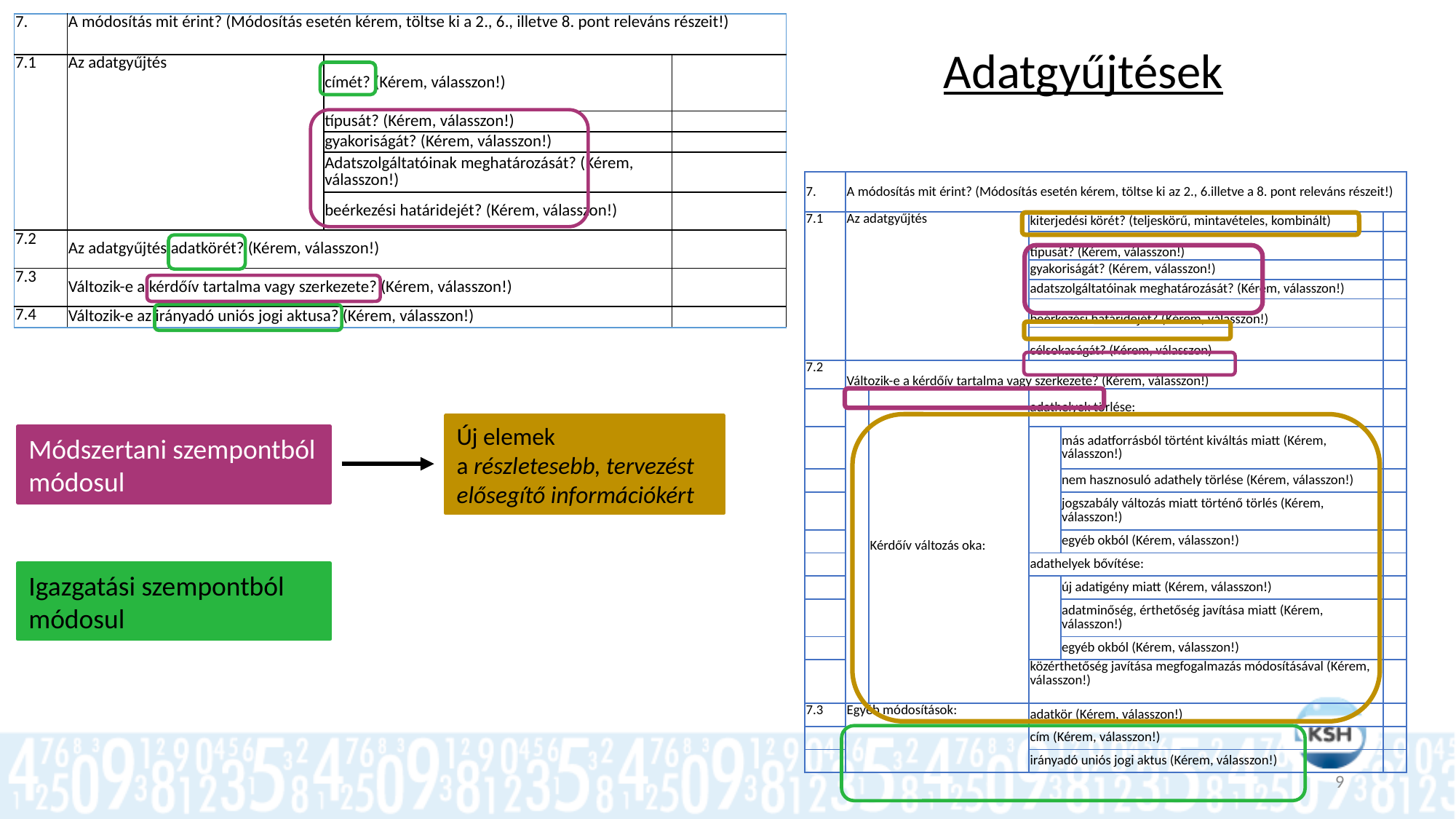

| 7. | A módosítás mit érint? (Módosítás esetén kérem, töltse ki a 2., 6., illetve 8. pont releváns részeit!) |  |  |
| --- | --- | --- | --- |
| 7.1 | Az adatgyűjtés | címét? (Kérem, válasszon!) |  |
|  |  | típusát? (Kérem, válasszon!) |  |
|  |  | gyakoriságát? (Kérem, válasszon!) |  |
|  |  | Adatszolgáltatóinak meghatározását? (Kérem, válasszon!) |  |
|  |  | beérkezési határidejét? (Kérem, válasszon!) |  |
| 7.2 | Az adatgyűjtés adatkörét? (Kérem, válasszon!) |  |  |
| 7.3 | Változik-e a kérdőív tartalma vagy szerkezete? (Kérem, válasszon!) |  |  |
| 7.4 | Változik-e az irányadó uniós jogi aktusa? (Kérem, válasszon!) |  |  |
Adatgyűjtések

| 7. | A módosítás mit érint? (Módosítás esetén kérem, töltse ki az 2., 6.illetve a 8. pont releváns részeit!) |  |  |  |  |
| --- | --- | --- | --- | --- | --- |
| 7.1 | Az adatgyűjtés |  | kiterjedési körét? (teljeskörű, mintavételes, kombinált) |  |  |
|  |  |  | típusát? (Kérem, válasszon!) |  |  |
|  |  |  | gyakoriságát? (Kérem, válasszon!) |  |  |
|  |  |  | adatszolgáltatóinak meghatározását? (Kérem, válasszon!) |  |  |
|  |  |  | beérkezési határidejét? (Kérem, válasszon!) |  |  |
|  |  |  | célsokaságát? (Kérem, válasszon) |  |  |
| 7.2 | Változik-e a kérdőív tartalma vagy szerkezete? (Kérem, válasszon!) |  |  |  |  |
|  |  | Kérdőív változás oka: | adathelyek törlése: |  |  |
|  |  |  |  | más adatforrásból történt kiváltás miatt (Kérem, válasszon!) |  |
|  |  |  |  | nem hasznosuló adathely törlése (Kérem, válasszon!) |  |
|  |  |  |  | jogszabály változás miatt történő törlés (Kérem, válasszon!) |  |
|  |  |  |  | egyéb okból (Kérem, válasszon!) |  |
|  |  |  | adathelyek bővítése: |  |  |
|  |  |  |  | új adatigény miatt (Kérem, válasszon!) |  |
|  |  |  |  | adatminőség, érthetőség javítása miatt (Kérem, válasszon!) |  |
|  |  |  |  | egyéb okból (Kérem, válasszon!) |  |
|  |  |  | közérthetőség javítása megfogalmazás módosításával (Kérem, válasszon!) |  |  |
| 7.3 | Egyéb módosítások: |  | adatkör (Kérem, válasszon!) |  |  |
|  |  |  | cím (Kérem, válasszon!) |  |  |
|  |  |  | irányadó uniós jogi aktus (Kérem, válasszon!) |  |  |

Új elemek
a részletesebb, tervezést elősegítő információkért
Módszertani szempontból módosul
Igazgatási szempontból módosul

9